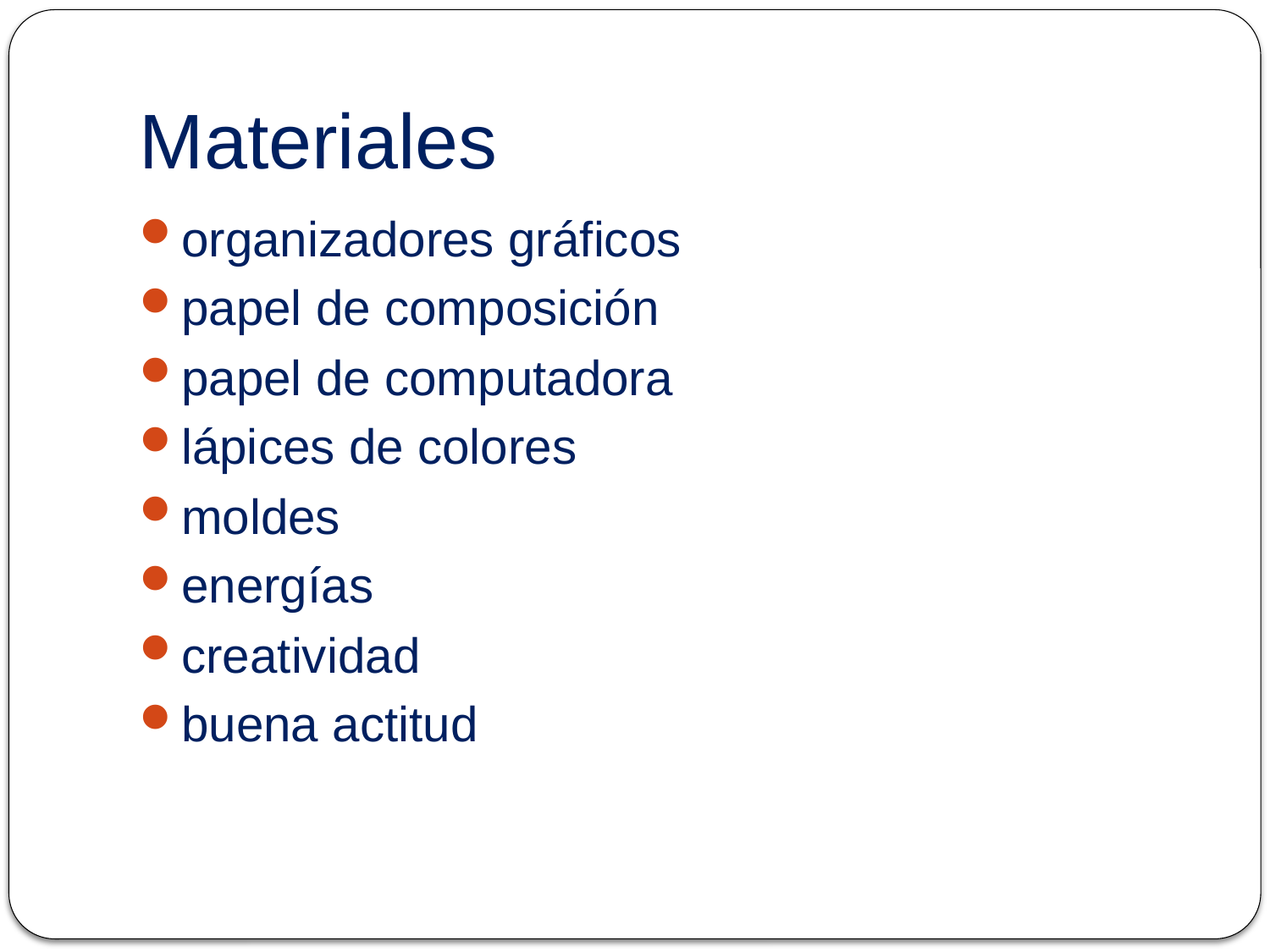

# Materiales
organizadores gráficos
papel de composición
papel de computadora
lápices de colores
moldes
energías
creatividad
buena actitud